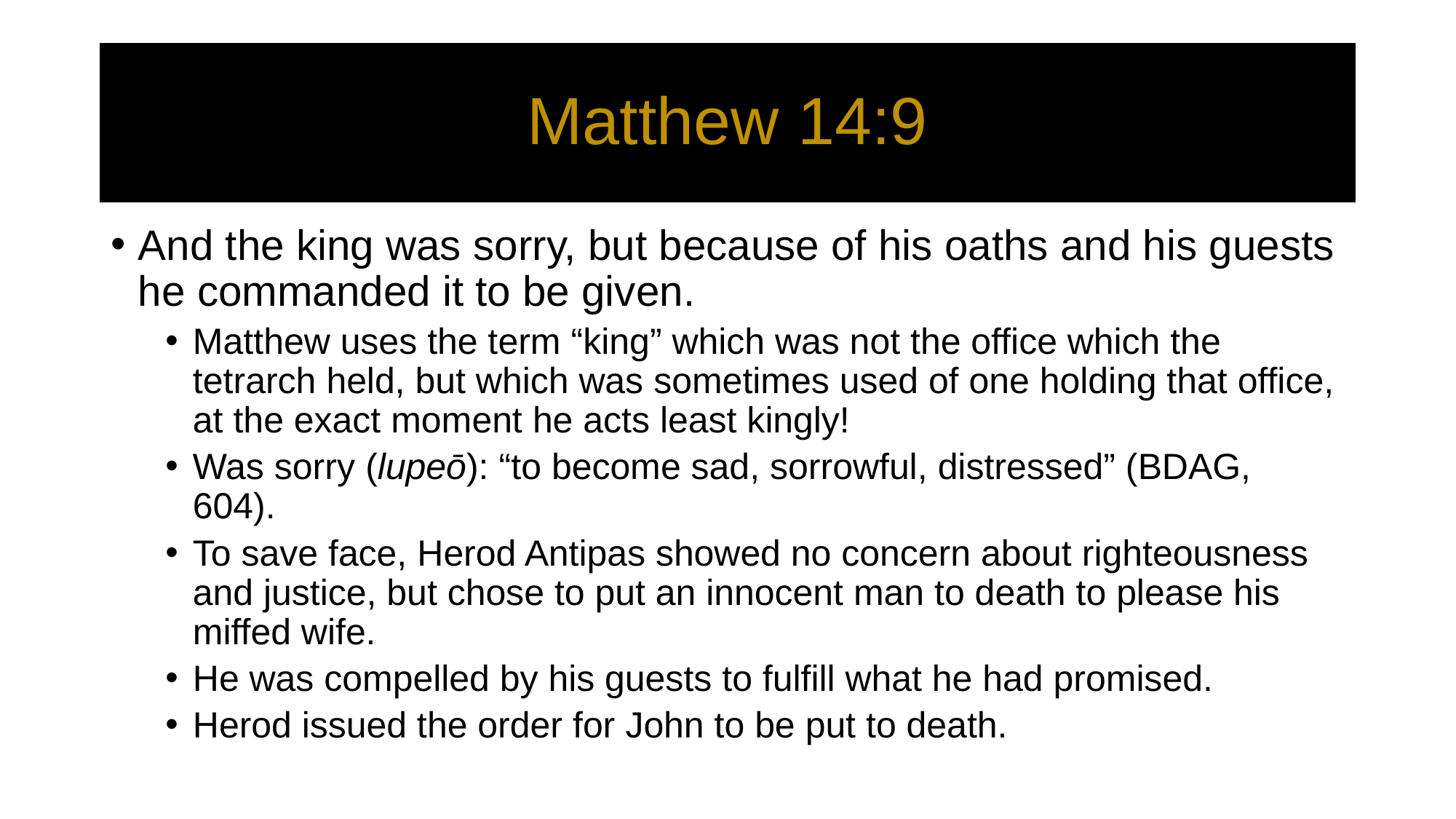

# Matthew 14:9
And the king was sorry, but because of his oaths and his guests he commanded it to be given.
Matthew uses the term “king” which was not the office which the tetrarch held, but which was sometimes used of one holding that office, at the exact moment he acts least kingly!
Was sorry (lupeō): “to become sad, sorrowful, distressed” (BDAG, 604).
To save face, Herod Antipas showed no concern about righteousness and justice, but chose to put an innocent man to death to please his miffed wife.
He was compelled by his guests to fulfill what he had promised.
Herod issued the order for John to be put to death.